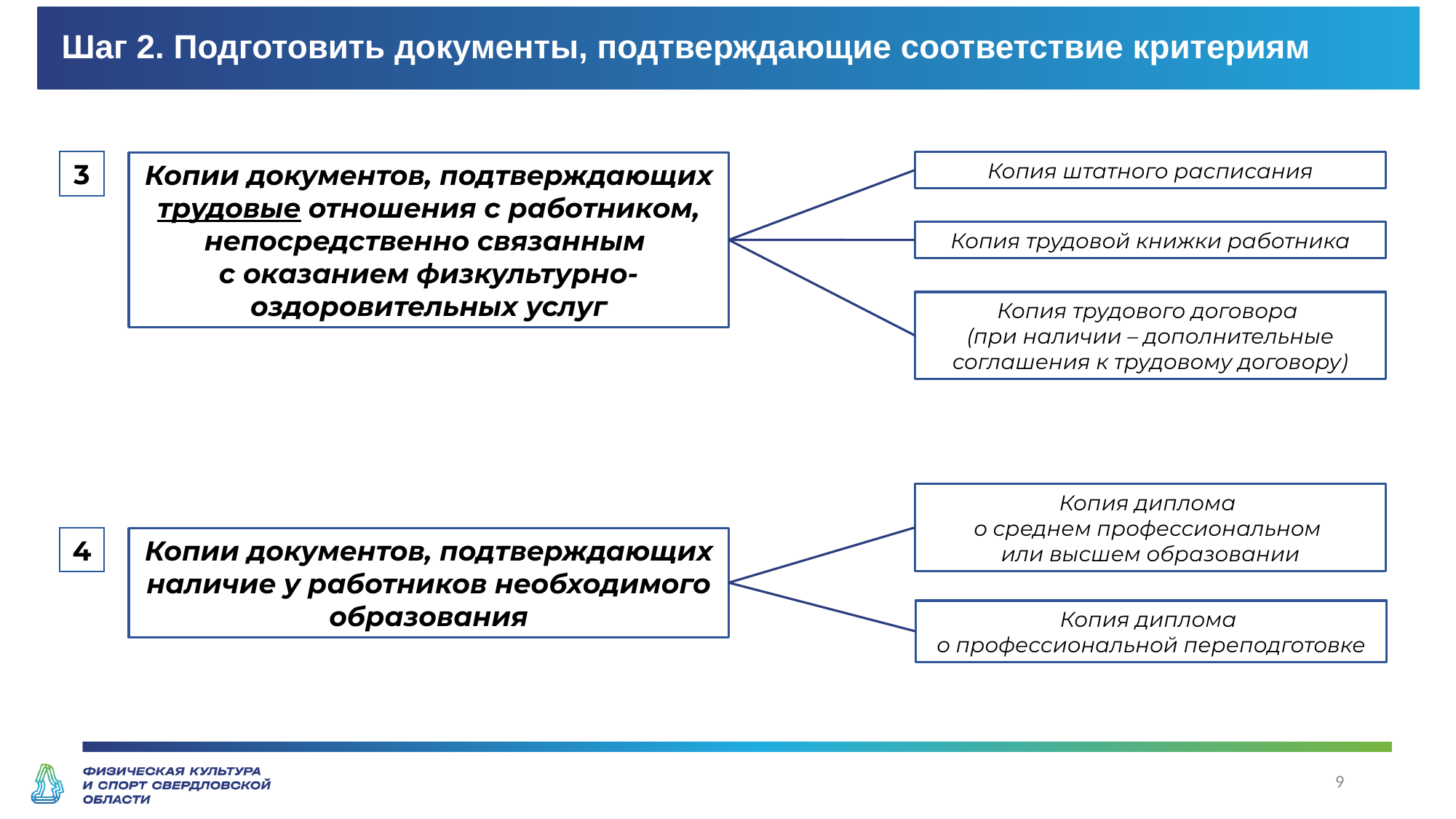

Шаг 2. Подготовить документы, подтверждающие соответствие критериям
3
Копии документов, подтверждающих трудовые отношения с работником, непосредственно связанным
с оказанием физкультурно-оздоровительных услуг
Копия штатного расписания
Копия трудовой книжки работника
Копия трудового договора
(при наличии – дополнительные соглашения к трудовому договору)
Копия диплома
о среднем профессиональном
или высшем образовании
4
Копии документов, подтверждающих наличие у работников необходимого образования
Копия диплома
о профессиональной переподготовке
9